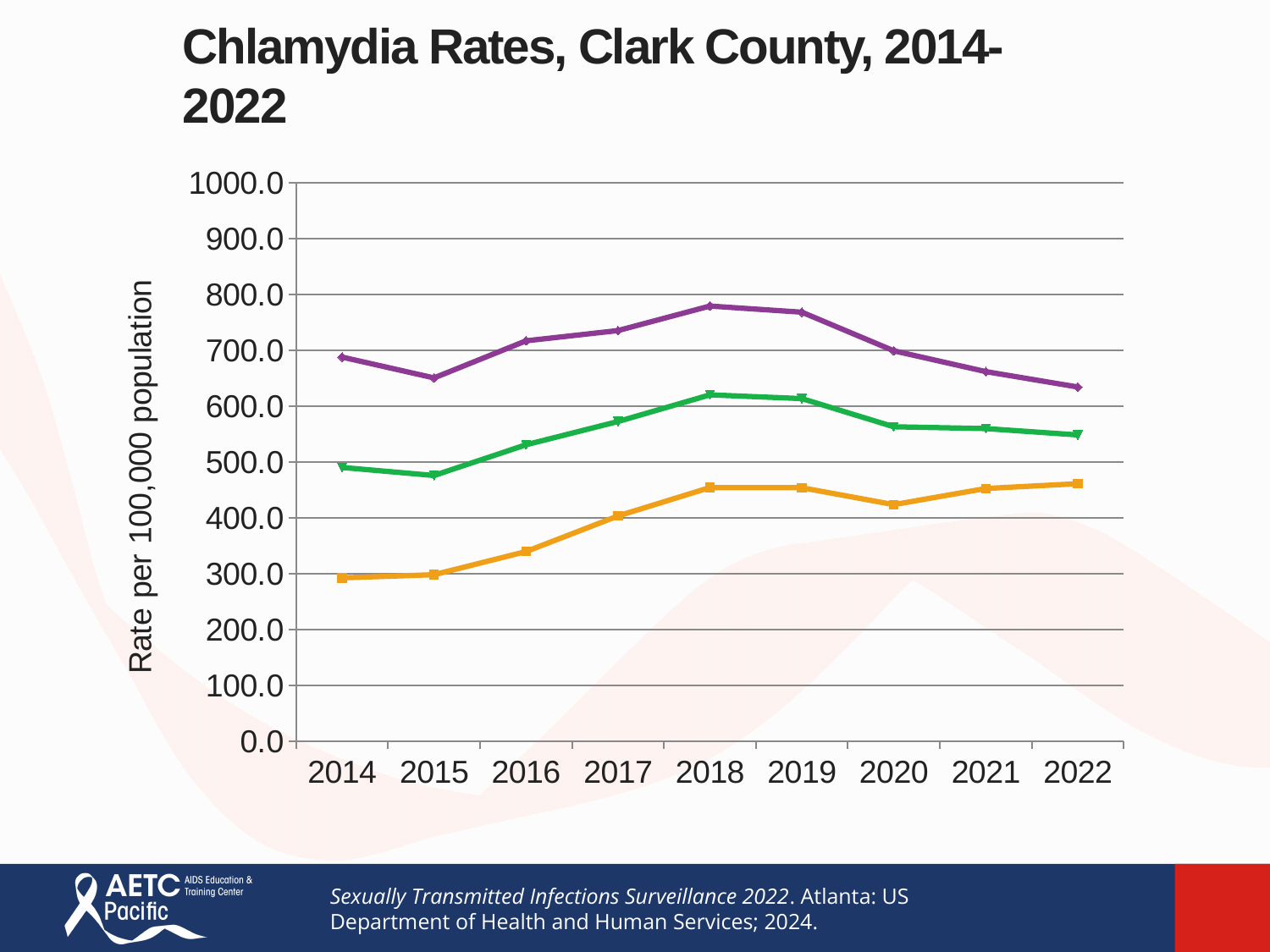

# Chlamydia Rates, Clark County, 2014-2022

### Chart

| Category | Male | Female | Total |
|---|---|---|---|
| 2014 | 292.69090052451674 | 688.040643259232 | 490.46848196380677 |
| 2015 | 298.3313892718101 | 650.7586064049635 | 476.03019893285017 |
| 2016 | 339.6901899656332 | 717.1976306584248 | 531.0267239902853 |
| 2017 | 403.4019960765888 | 735.5576040900175 | 572.7025479922544 |
| 2018 | 454.3471215629758 | 779.4678353108604 | 620.4894977730773 |
| 2019 | 454.0009928000188 | 768.43413782823 | 613.7200329119631 |
| 2020 | 423.7676516316382 | 699.3012969808337 | 563.2302420200136 |
| 2021 | 452.64190842121263 | 662.050059205282 | 560.0394044345503 |
| 2022 | 461.2756753044986 | 634.4743870285237 | 548.6870473674014 |
Sexually Transmitted Infections Surveillance 2022. Atlanta: US Department of Health and Human Services; 2024.